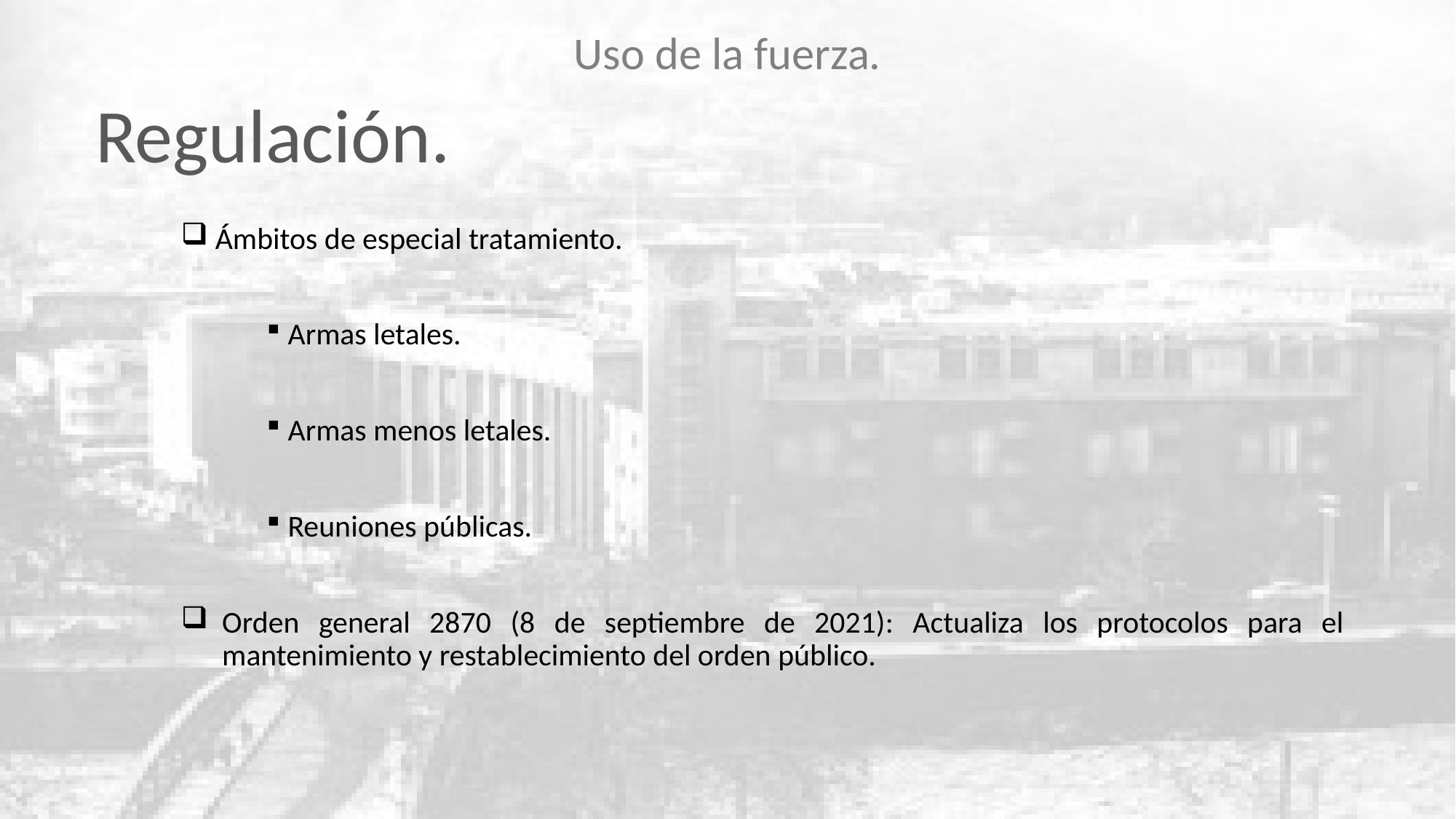

# Uso de la fuerza.
Regulación.
 Ámbitos de especial tratamiento.

Armas letales.

Armas menos letales.

Reuniones públicas.

Orden general 2870 (8 de septiembre de 2021): Actualiza los protocolos para el mantenimiento y restablecimiento del orden público.